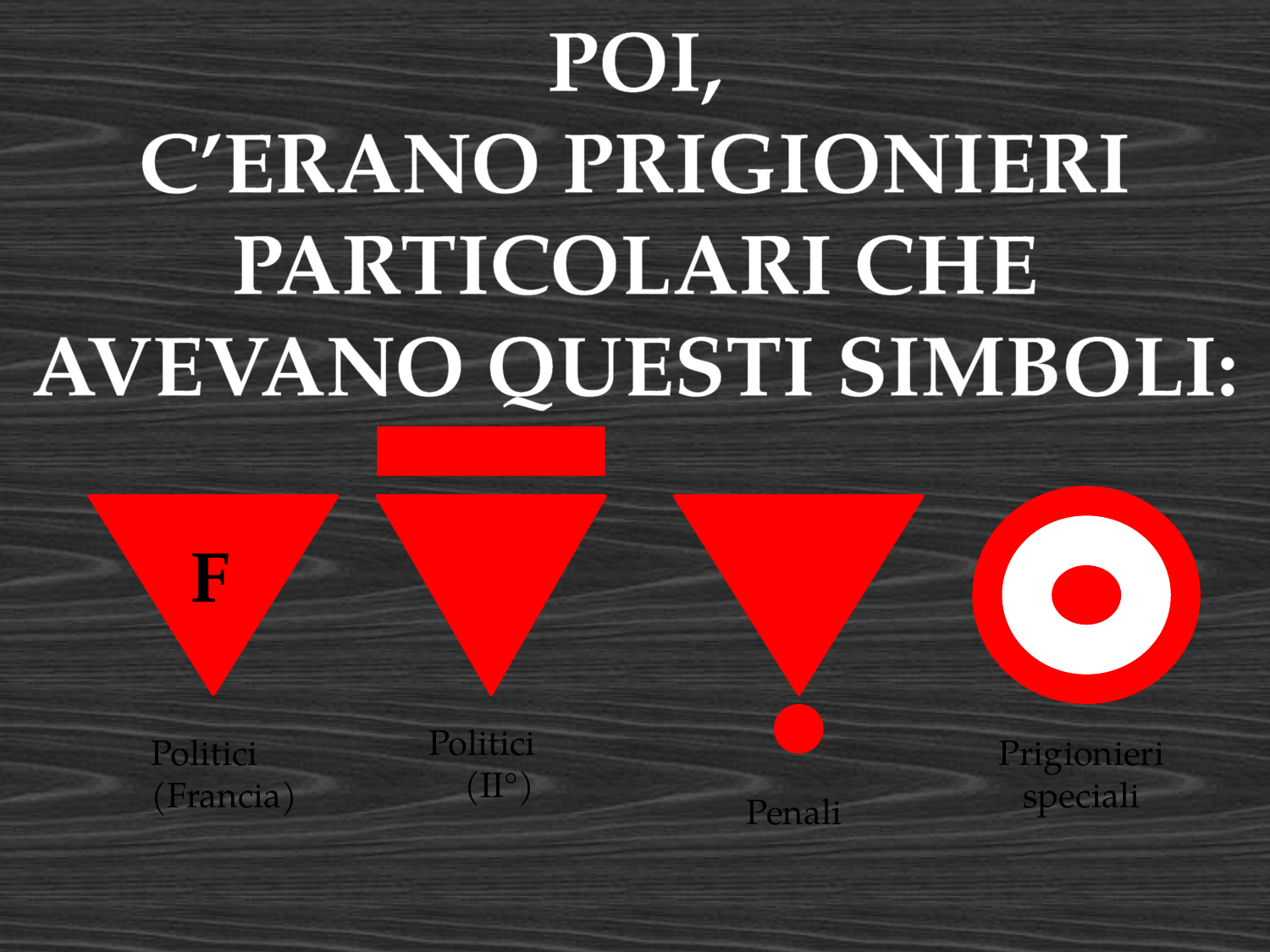

POI,
C’ERANO PRIGIONIERI PARTICOLARI CHE AVEVANO QUESTI SIMBOLI:

F

Politici
    (II°)
Politici
(Francia)
Prigionieri
speciali
Penali